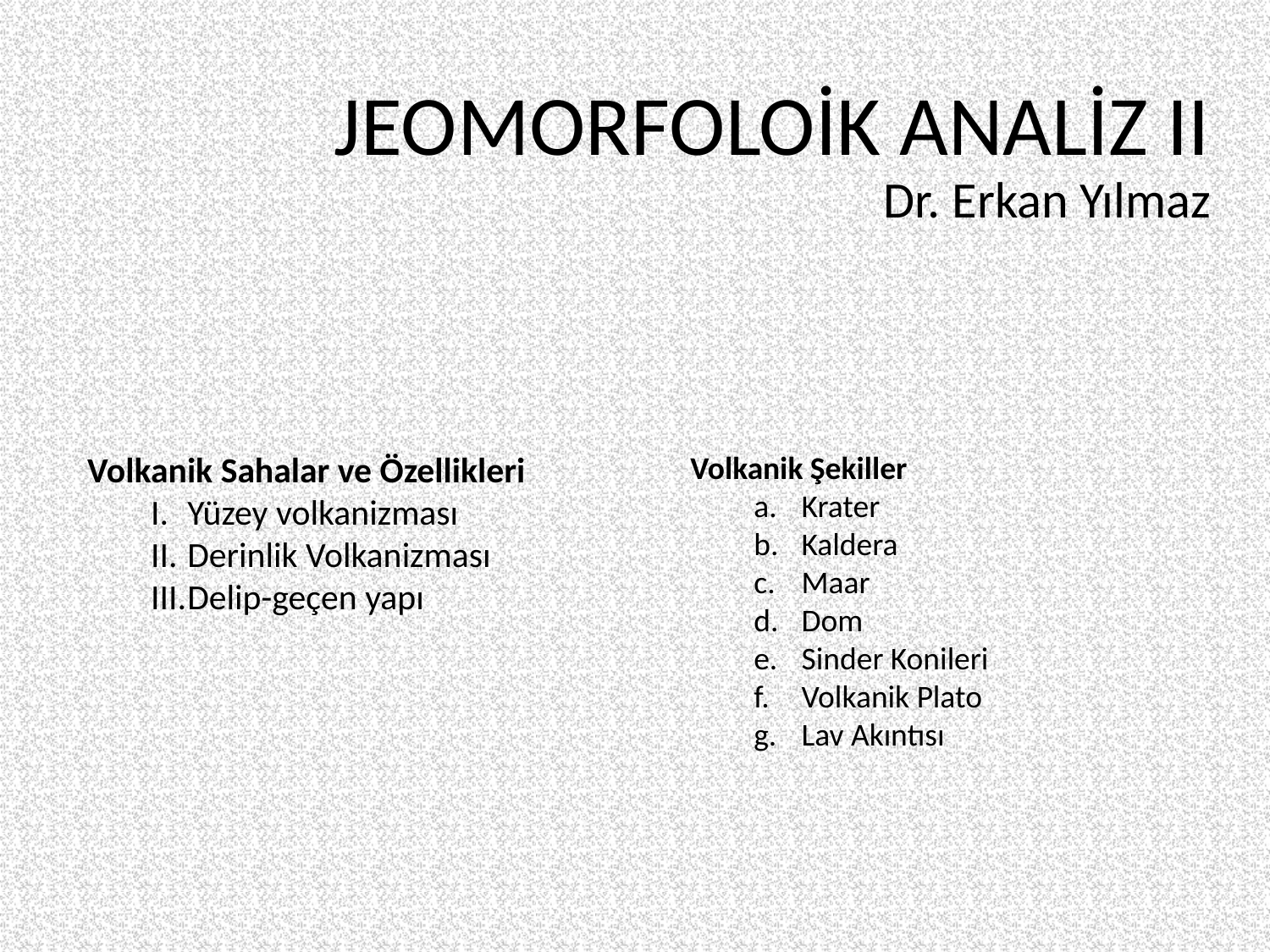

JEOMORFOLOİK ANALİZ II
Dr. Erkan Yılmaz
Volkanik Sahalar ve Özellikleri
Yüzey volkanizması
Derinlik Volkanizması
Delip-geçen yapı

Volkanik Şekiller
Krater
Kaldera
Maar
Dom
Sinder Konileri
Volkanik Plato
Lav Akıntısı